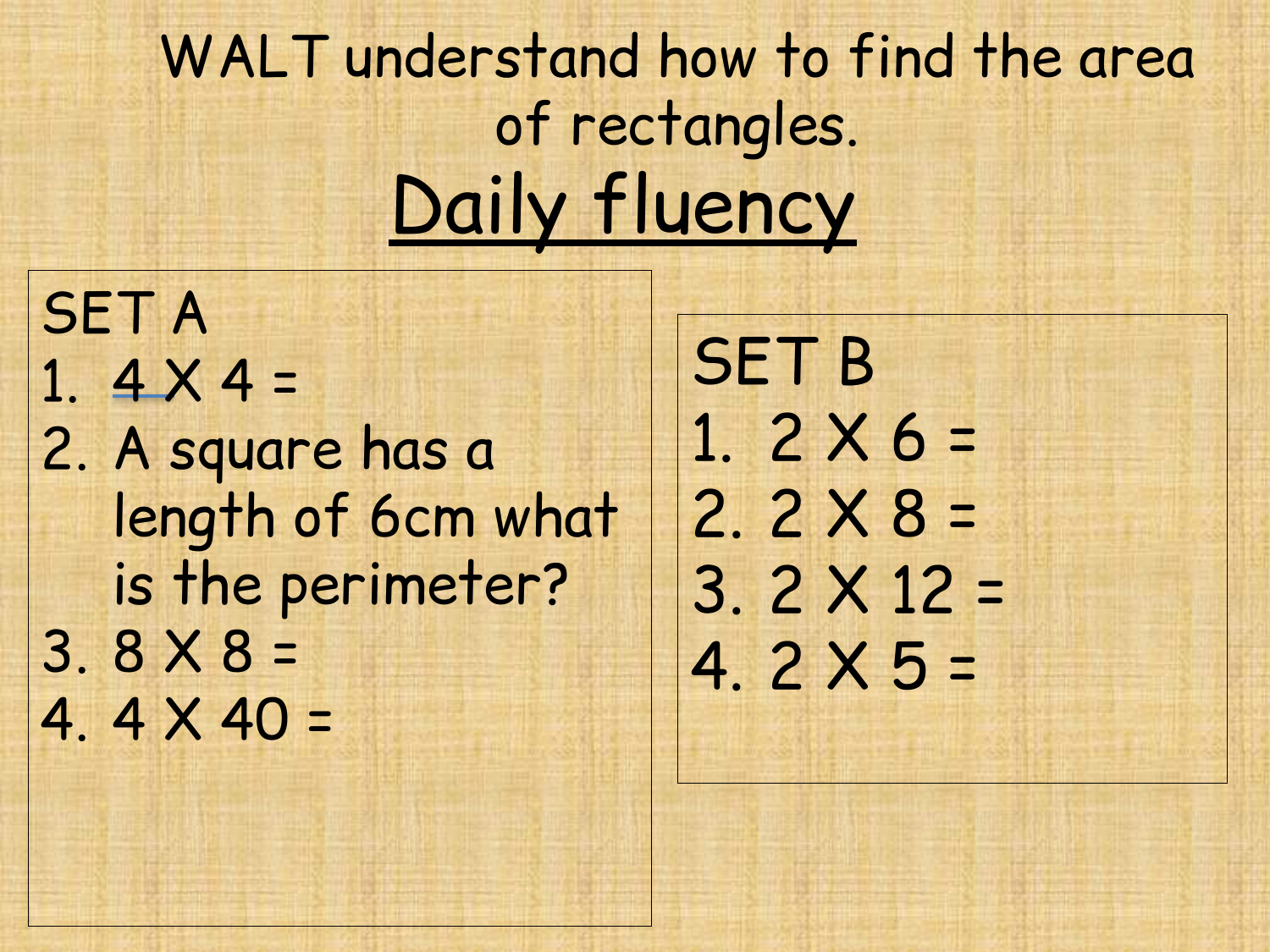

WALT understand how to find the area of rectangles.
# Daily fluency
SET A
4 X 4 =
A square has a length of 6cm what is the perimeter?
8 X 8 =
4 X 40 =

SET B
2 X 6 =
2 X 8 =
2 X 12 =
2 X 5 =